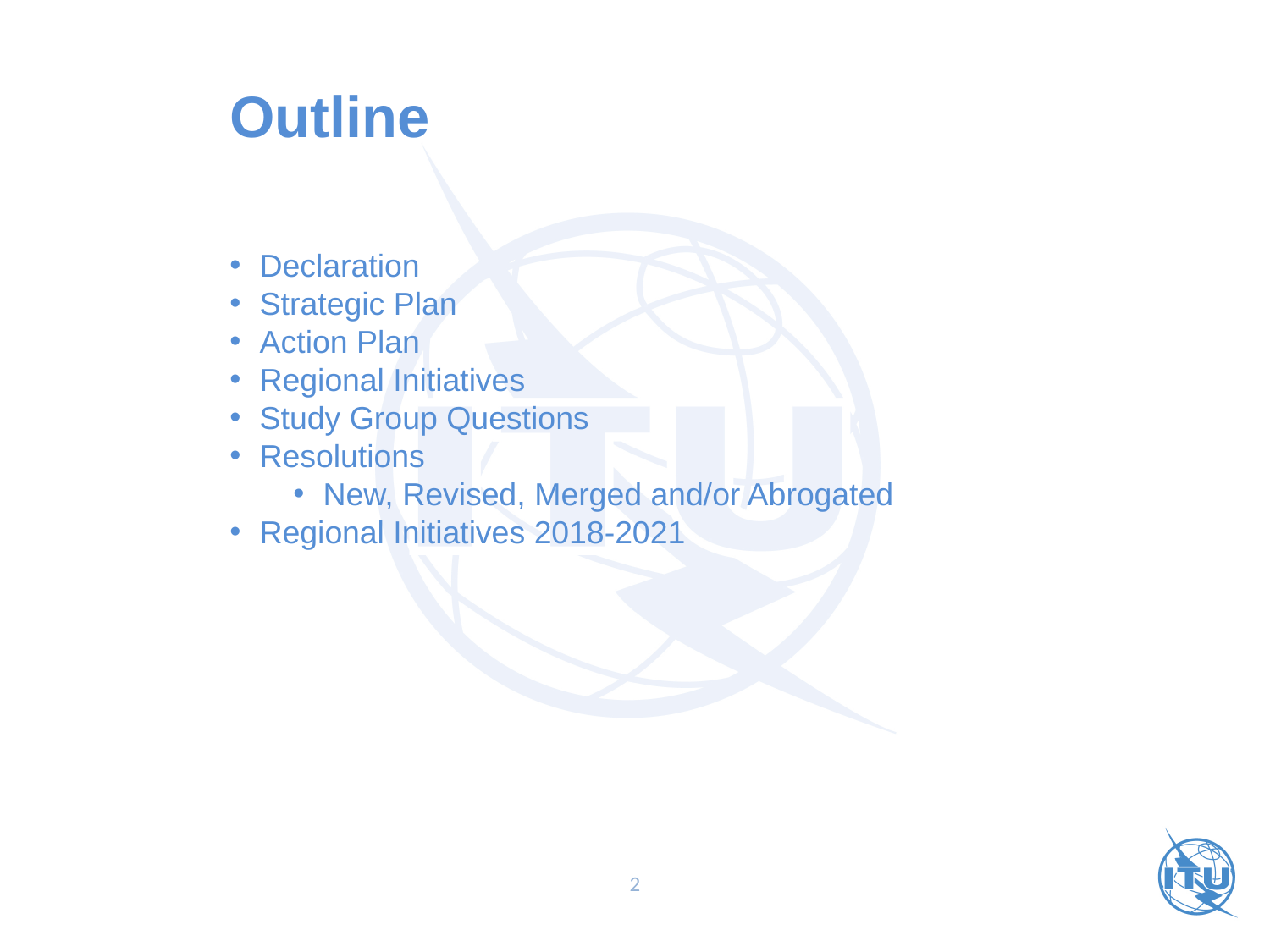

Outline
Declaration
Strategic Plan
Action Plan
Regional Initiatives
Study Group Questions
Resolutions
New, Revised, Merged and/or Abrogated
Regional Initiatives 2018-2021

2